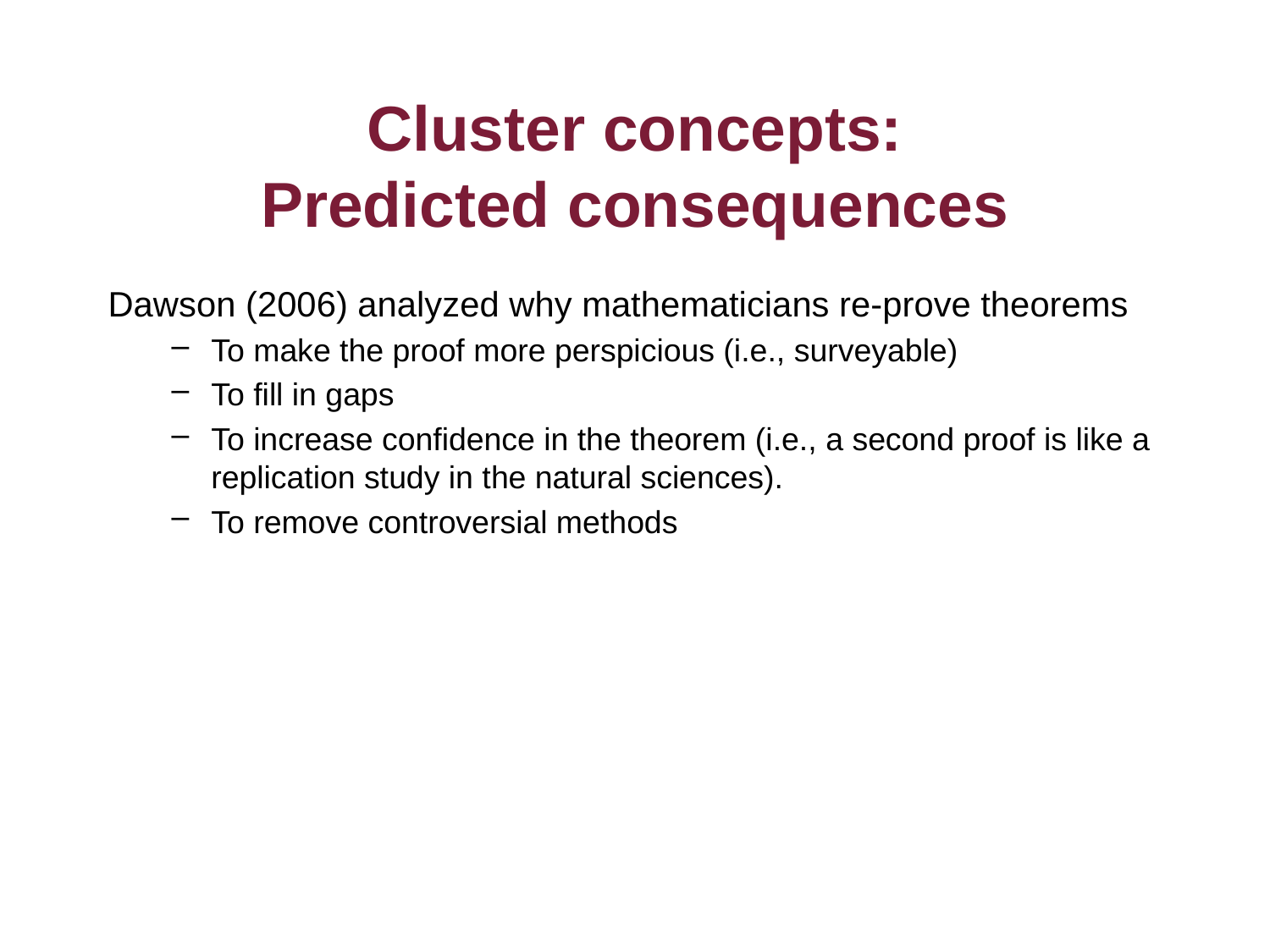

# Cluster concepts: Predicted consequences
Dawson (2006) analyzed why mathematicians re-prove theorems
To make the proof more perspicious (i.e., surveyable)
To fill in gaps
To increase confidence in the theorem (i.e., a second proof is like a replication study in the natural sciences).
To remove controversial methods